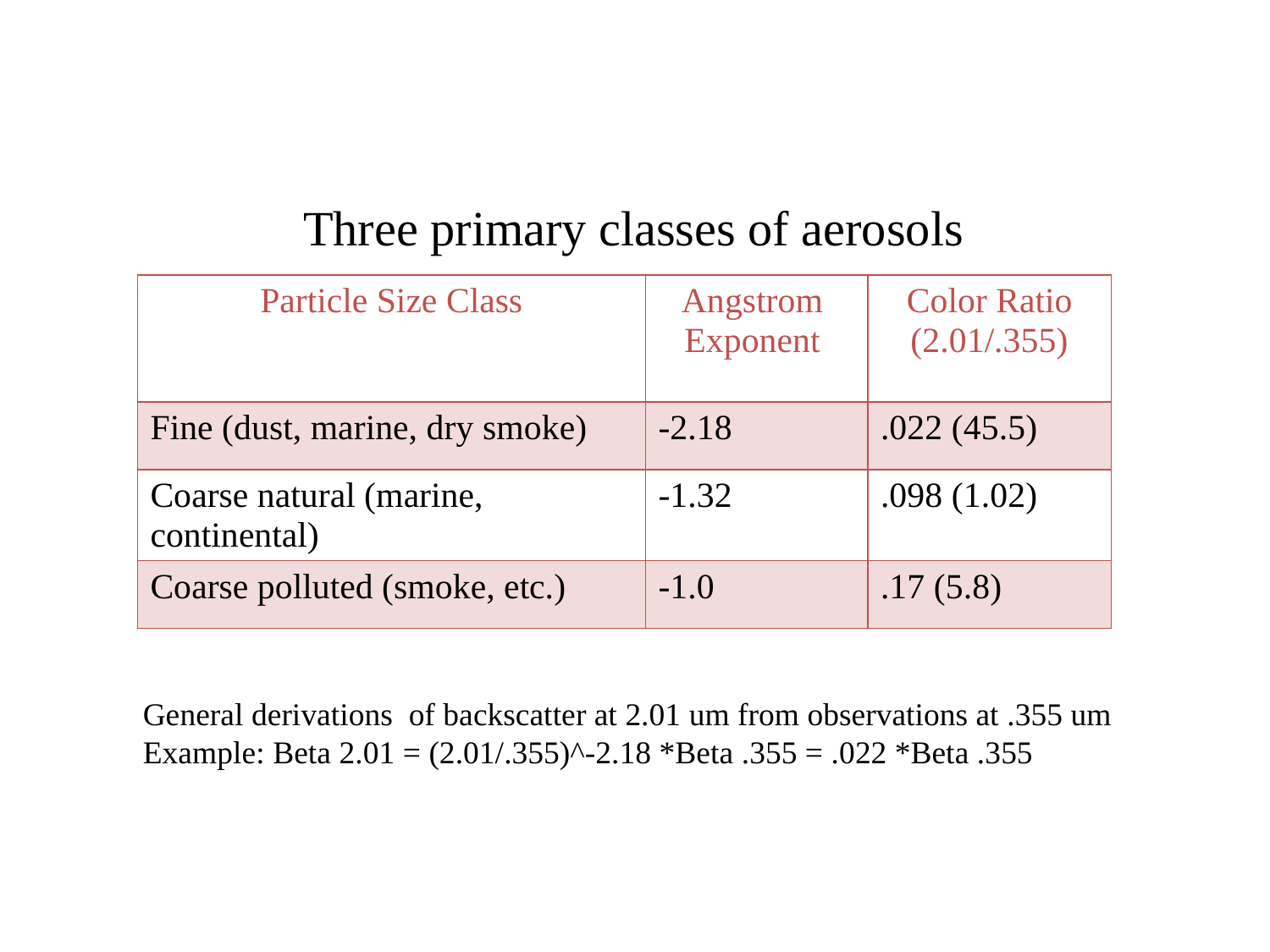

Three primary classes of aerosols
| Particle Size Class | Angstrom Exponent | Color Ratio (2.01/.355) |
| --- | --- | --- |
| Fine (dust, marine, dry smoke) | -2.18 | .022 (45.5) |
| Coarse natural (marine, continental) | -1.32 | .098 (1.02) |
| Coarse polluted (smoke, etc.) | -1.0 | .17 (5.8) |
General derivations  of backscatter at 2.01 um from observations at .355 um
Example: Beta 2.01 = (2.01/.355)^-2.18 *Beta .355 = .022 *Beta .355